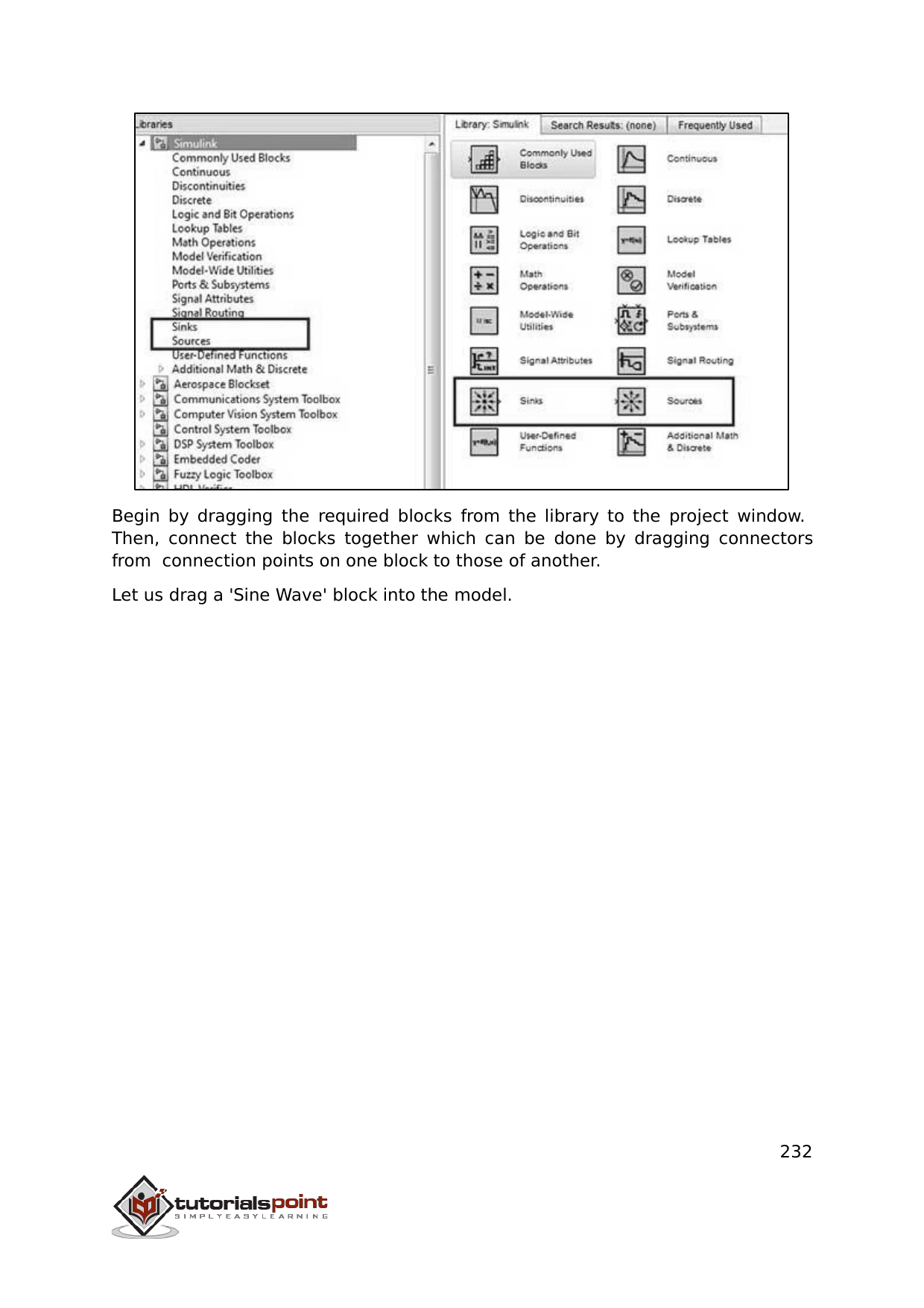

Begin by dragging the required blocks from the library to the project window.  Then, connect the blocks together which can be done by dragging connectors from  connection points on one block to those of another.
Let us drag a 'Sine Wave' block into the model.
232